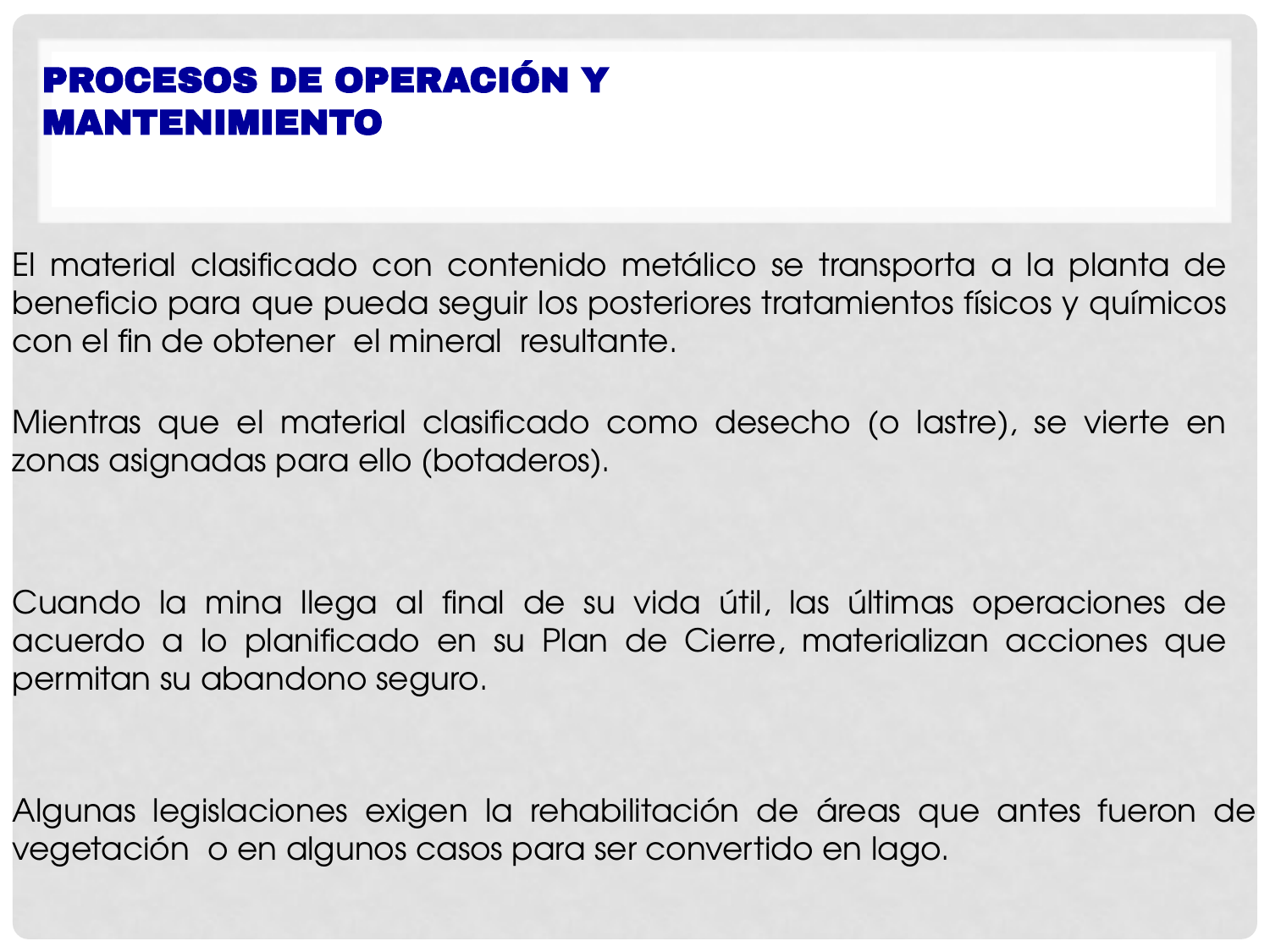

PROCESOS DE OPERACIÓN Y MANTENIMIENTO

El material clasificado con contenido metálico se transporta a la planta de beneficio para que pueda seguir los posteriores tratamientos físicos y químicos con el fin de obtener  el mineral  resultante.
Mientras que el material clasificado como desecho (o lastre), se vierte en zonas asignadas para ello (botaderos).
Cuando la mina llega al final de su vida útil, las últimas operaciones de acuerdo a lo planificado en su Plan de Cierre, materializan acciones que permitan su abandono seguro.
Algunas legislaciones exigen la rehabilitación de áreas que antes fueron de vegetación  o en algunos casos para ser convertido en lago.